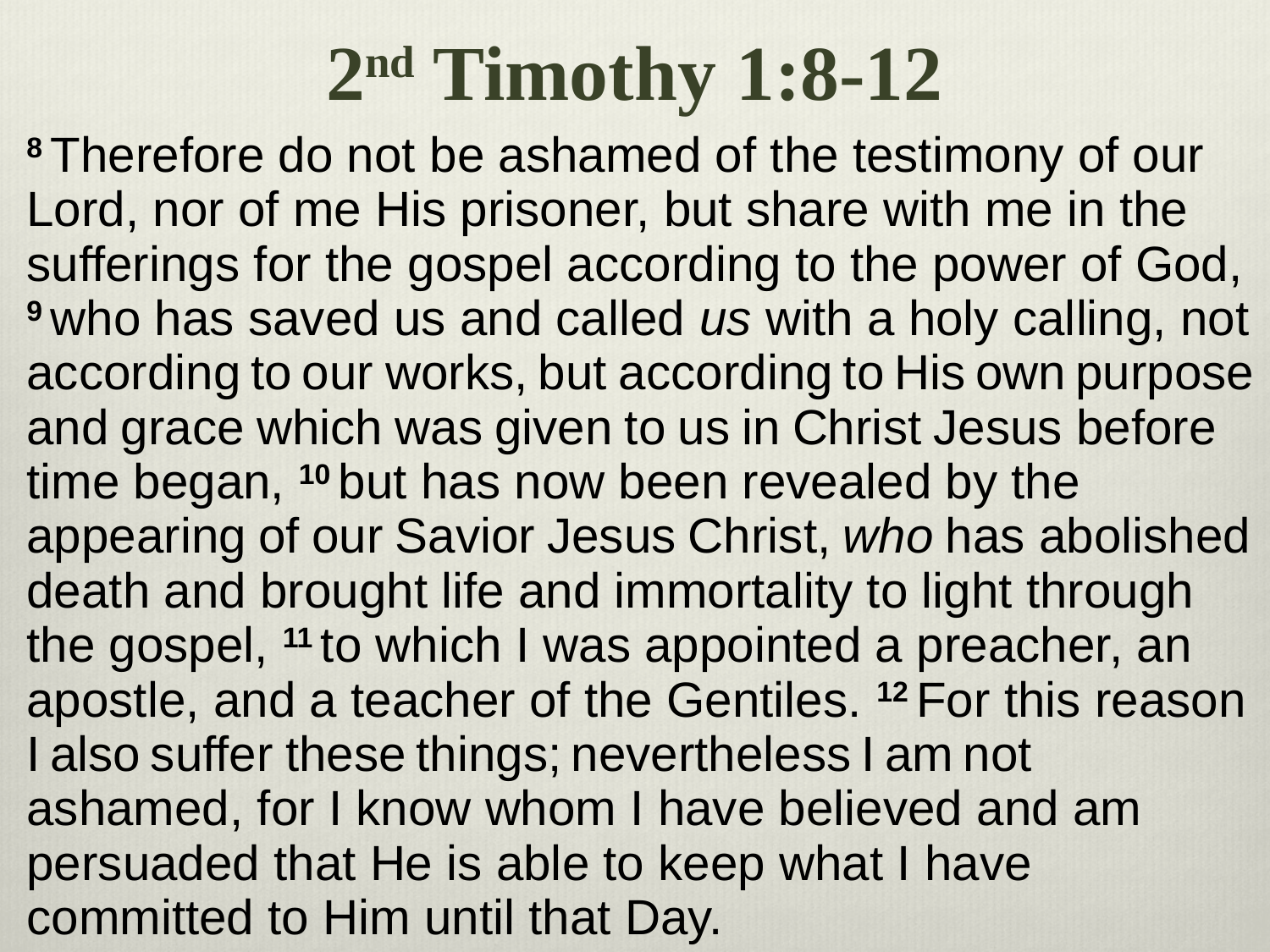

# 2nd Timothy 1:8-12
8 Therefore do not be ashamed of the testimony of our Lord, nor of me His prisoner, but share with me in the sufferings for the gospel according to the power of God, 9 who has saved us and called us with a holy calling, not according to our works, but according to His own purpose and grace which was given to us in Christ Jesus before time began, 10 but has now been revealed by the appearing of our Savior Jesus Christ, who has abolished death and brought life and immortality to light through the gospel, 11 to which I was appointed a preacher, an apostle, and a teacher of the Gentiles. 12 For this reason I also suffer these things; nevertheless I am not ashamed, for I know whom I have believed and am persuaded that He is able to keep what I have committed to Him until that Day.